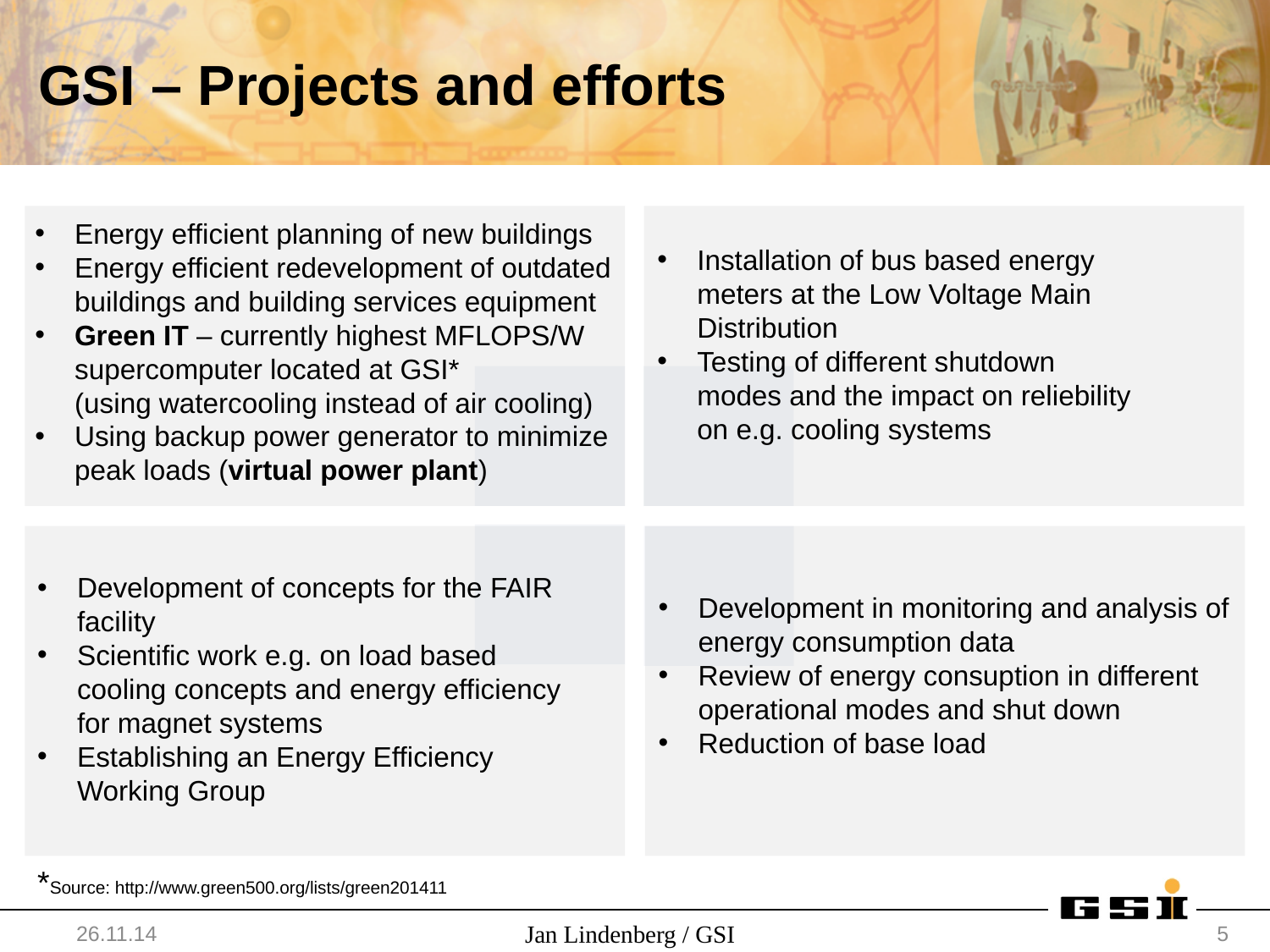

# GSI – Projects and efforts

Energy efficient planning of new buildings
Energy efficient redevelopment of outdated buildings and building services equipment
Green IT – currently highest MFLOPS/W supercomputer located at GSI*
(using watercooling instead of air cooling)
Using backup power generator to minimize peak loads (virtual power plant)
Installation of bus based energy meters at the Low Voltage Main Distribution
Testing of different shutdown modes and the impact on reliebility on e.g. cooling systems

Development of concepts for the FAIR facility
Scientific work e.g. on load based cooling concepts and energy efficiency for magnet systems
Establishing an Energy Efficiency Working Group
Development in monitoring and analysis of energy consumption data
Review of energy consuption in different operational modes and shut down
Reduction of base load

*Source: http://www.green500.org/lists/green201411
26.11.14
Jan Lindenberg / GSI
5